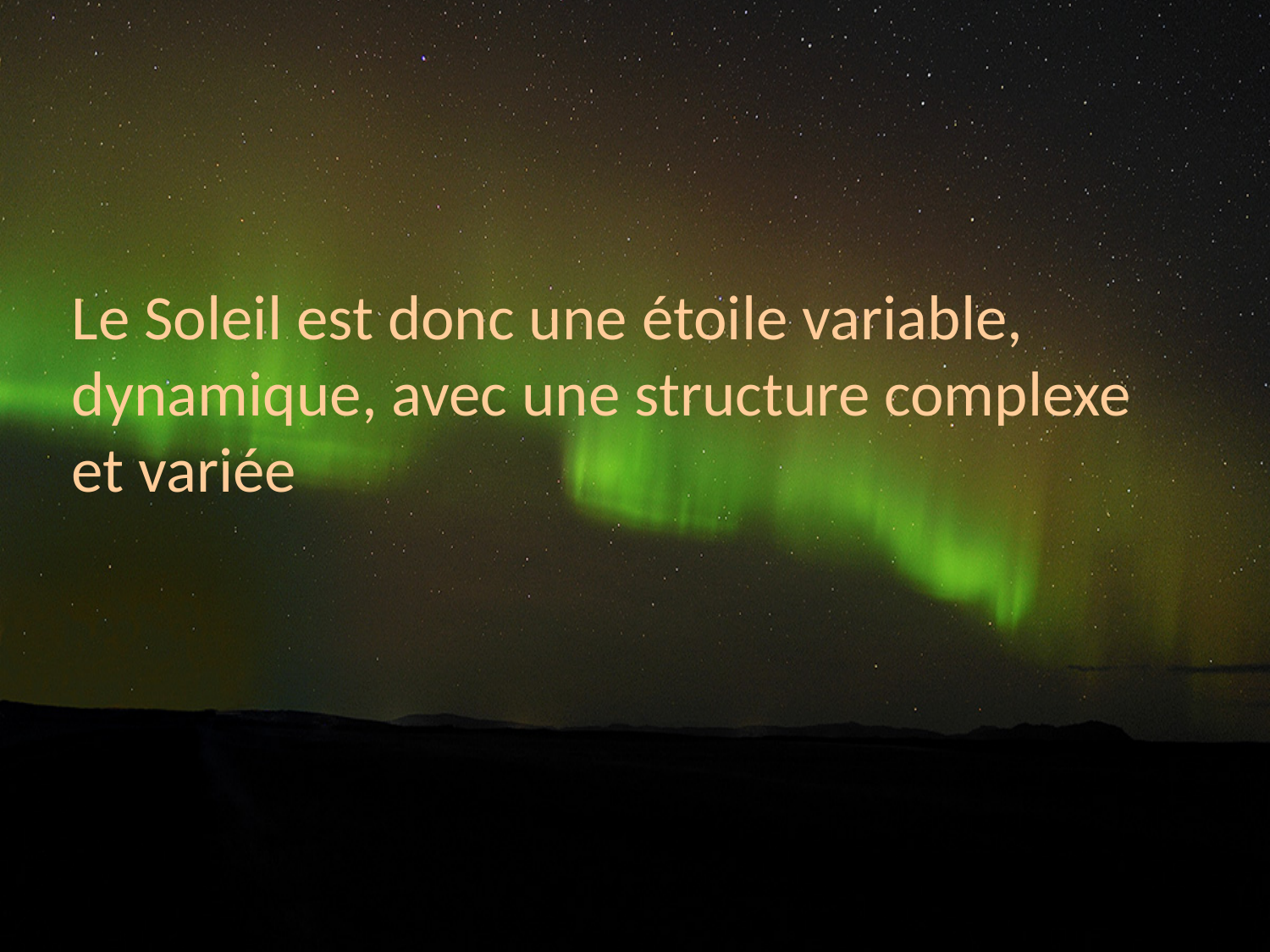

Le Soleil est donc une étoile variable, dynamique, avec une structure complexe et variée